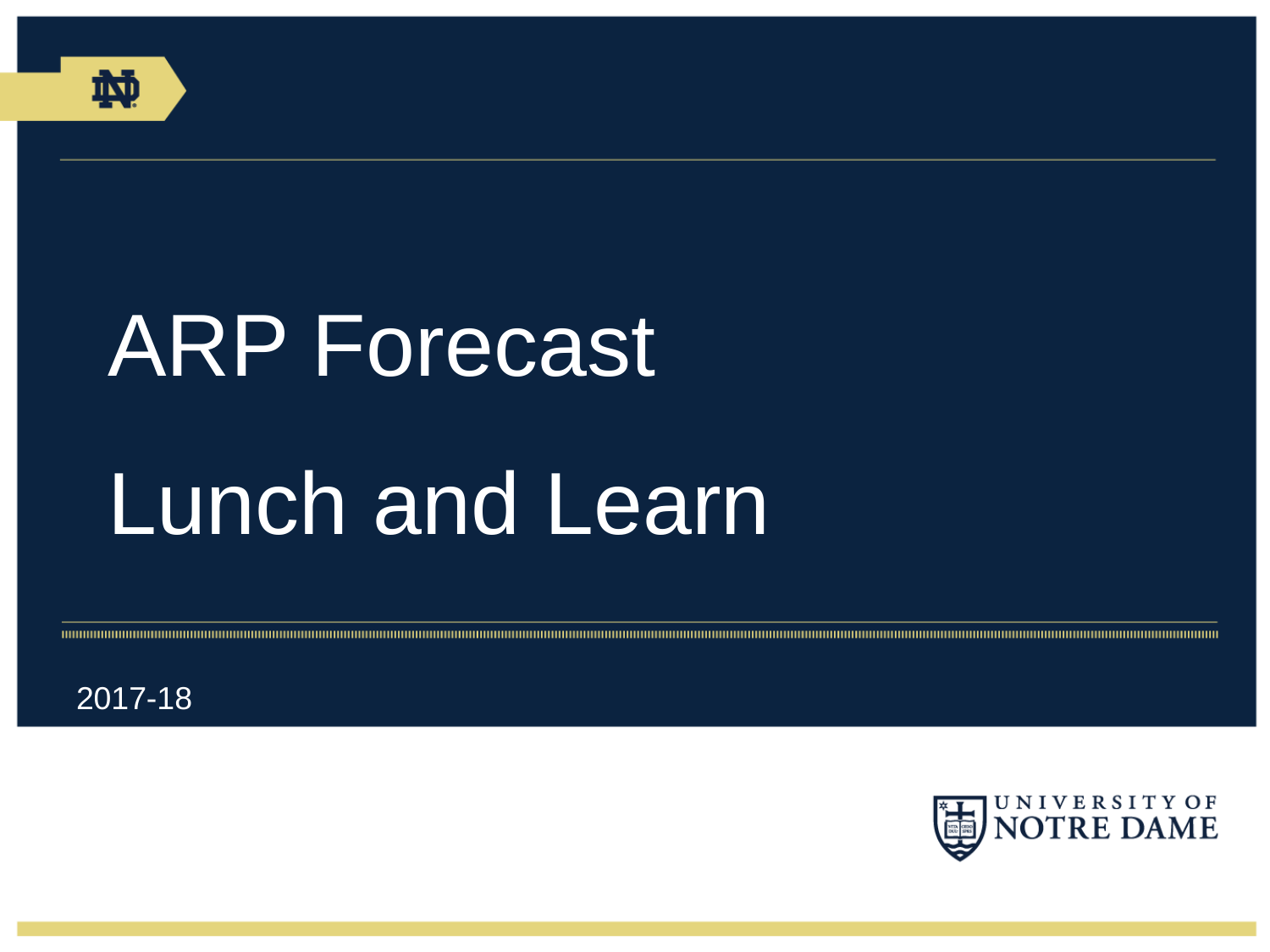

# ARP Forecast Lunch and Learn
2017-18